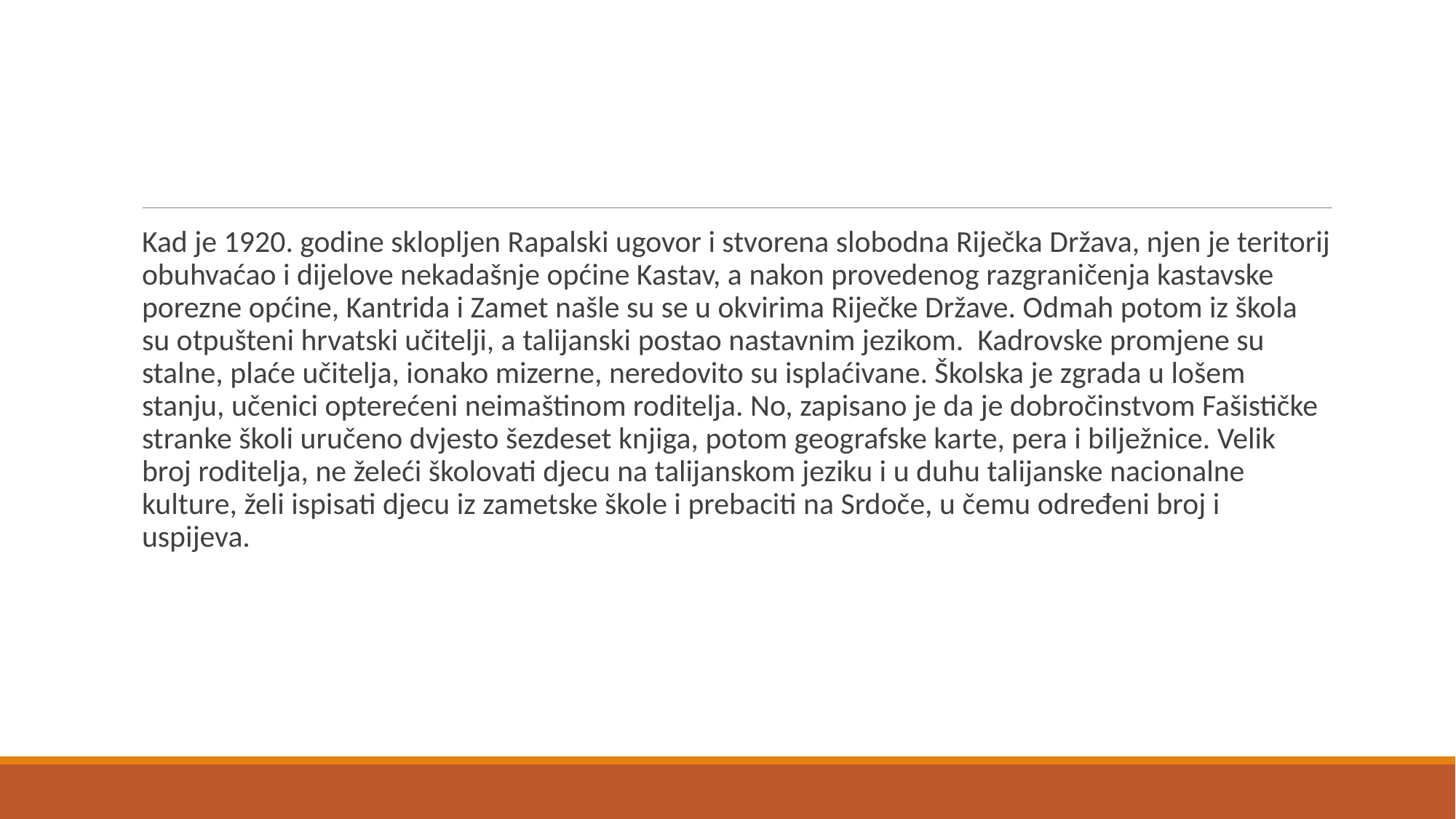

Kad je 1920. godine sklopljen Rapalski ugovor i stvorena slobodna Riječka Država, njen je teritorij obuhvaćao i dijelove nekadašnje općine Kastav, a nakon provedenog razgraničenja kastavske porezne općine, Kantrida i Zamet našle su se u okvirima Riječke Države. Odmah potom iz škola su otpušteni hrvatski učitelji, a talijanski postao nastavnim jezikom.  Kadrovske promjene su stalne, plaće učitelja, ionako mizerne, neredovito su isplaćivane. Školska je zgrada u lošem stanju, učenici opterećeni neimaštinom roditelja. No, zapisano je da je dobročinstvom Fašističke stranke školi uručeno dvjesto šezdeset knjiga, potom geografske karte, pera i bilježnice. Velik broj roditelja, ne želeći školovati djecu na talijanskom jeziku i u duhu talijanske nacionalne kulture, želi ispisati djecu iz zametske škole i prebaciti na Srdoče, u čemu određeni broj i uspijeva.